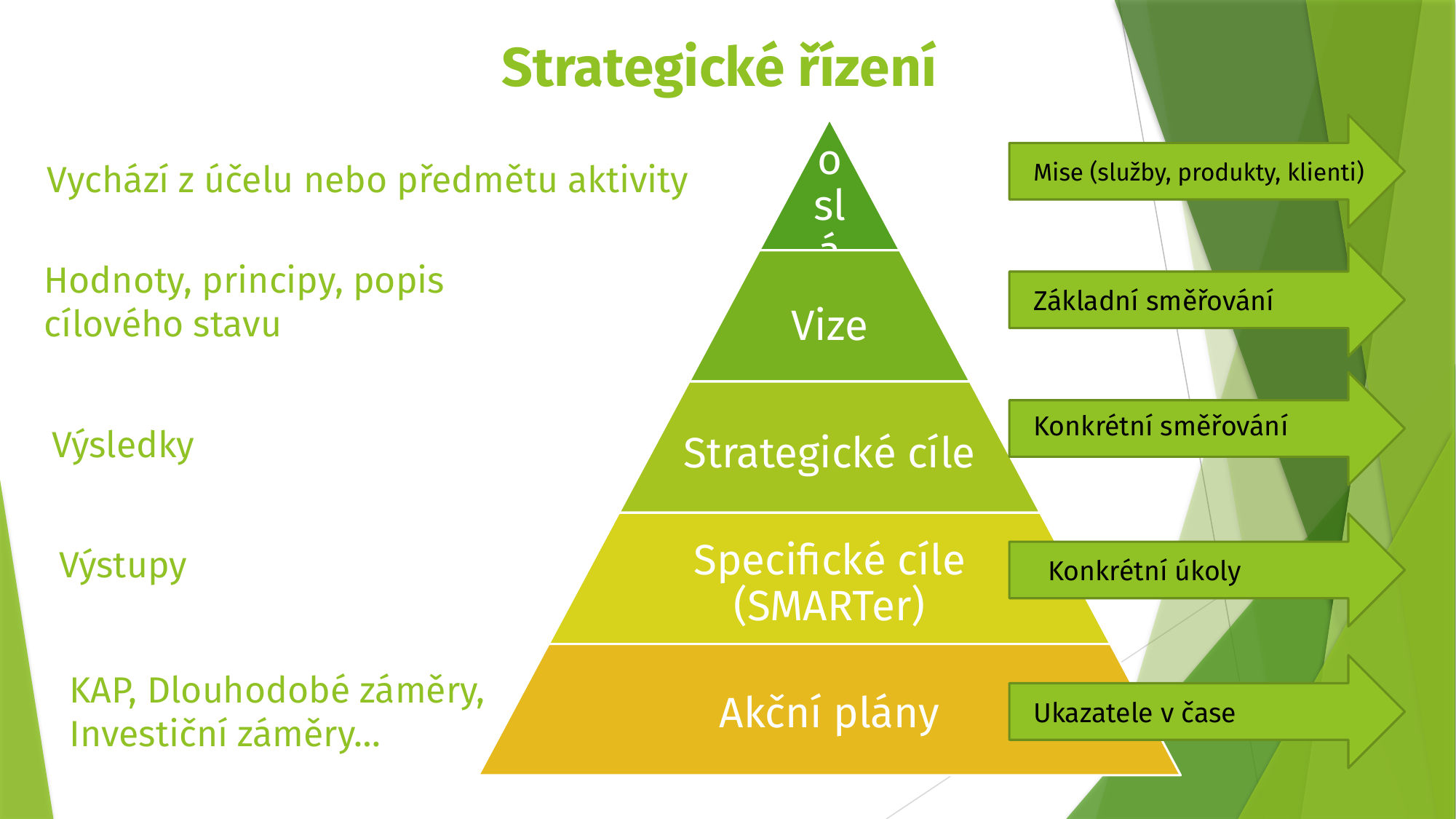

# Strategické řízení

Poslání
Vize
Strategické cíle
Specifické cíle (SMARTer)
Akční plány
Vychází z účelu nebo předmětu aktivity
Mise (služby, produkty, klienti)

Hodnoty, principy, popis cílového stavu
Základní směřování

Konkrétní směřování
Výsledky

Výstupy
Konkrétní úkoly

KAP, Dlouhodobé záměry, Investiční záměry…
Ukazatele v čase